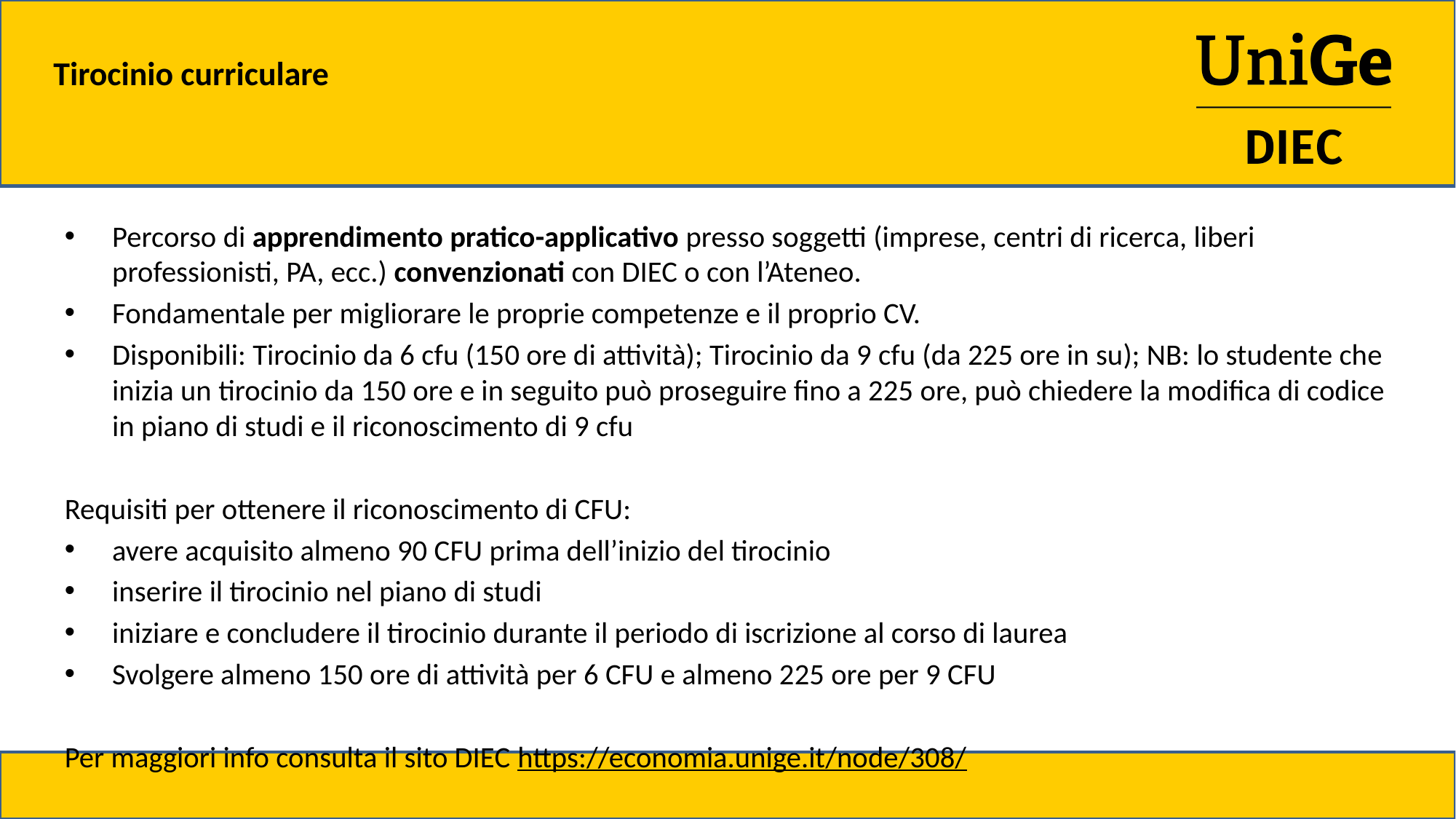

# Tirocinio curriculare

Percorso di apprendimento pratico-applicativo presso soggetti (imprese, centri di ricerca, liberi professionisti, PA, ecc.) convenzionati con DIEC o con l’Ateneo.
Fondamentale per migliorare le proprie competenze e il proprio CV.
Disponibili: Tirocinio da 6 cfu (150 ore di attività); Tirocinio da 9 cfu (da 225 ore in su); NB: lo studente che inizia un tirocinio da 150 ore e in seguito può proseguire fino a 225 ore, può chiedere la modifica di codice in piano di studi e il riconoscimento di 9 cfu

Requisiti per ottenere il riconoscimento di CFU:
avere acquisito almeno 90 CFU prima dell’inizio del tirocinio
inserire il tirocinio nel piano di studi
iniziare e concludere il tirocinio durante il periodo di iscrizione al corso di laurea
Svolgere almeno 150 ore di attività per 6 CFU e almeno 225 ore per 9 CFU

Per maggiori info consulta il sito DIEC https://economia.unige.it/node/308/